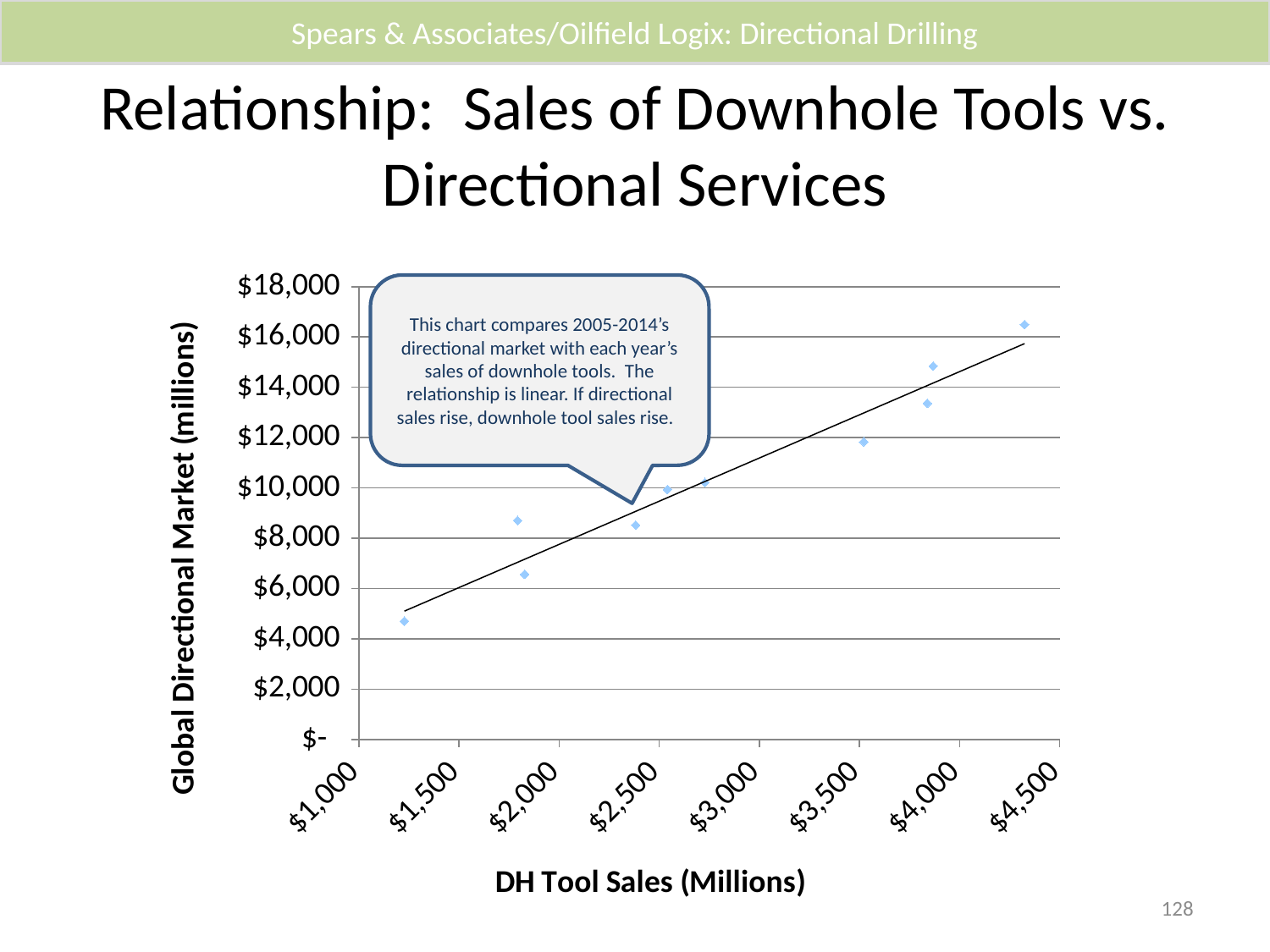

Spears & Associates/Oilfield Logix: Directional Drilling
# Relationship:  Sales of Downhole Tools vs. Directional Services

### Chart

| Category | MWD |
|---|---|
This chart compares 2005-2014’s directional market with each year’s sales of downhole tools.  The relationship is linear. If directional sales rise, downhole tool sales rise.
128